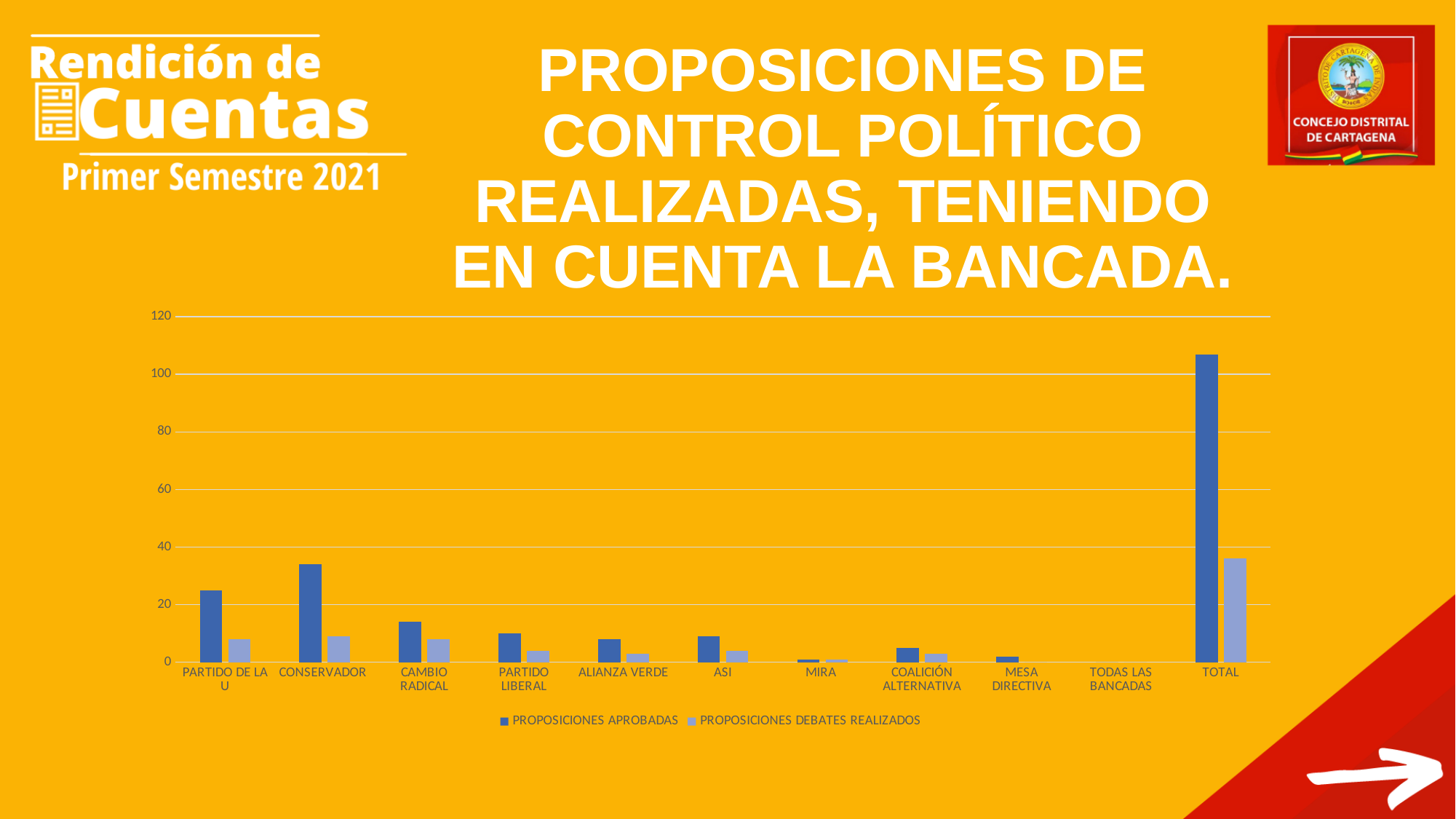

# PROPOSICIONES DE CONTROL POLÍTICO REALIZADAS, TENIENDO EN CUENTA LA BANCADA.

### Chart

| Category | PROPOSICIONES APROBADAS | PROPOSICIONES DEBATES REALIZADOS |
|---|---|---|
| PARTIDO DE LA U | 25.0 | 8.0 |
| CONSERVADOR  | 34.0 | 9.0 |
| CAMBIO RADICAL | 14.0 | 8.0 |
| PARTIDO LIBERAL | 10.0 | 4.0 |
| ALIANZA VERDE | 8.0 | 3.0 |
| ASI | 9.0 | 4.0 |
| MIRA  | 1.0 | 1.0 |
| COALICIÓN ALTERNATIVA | 5.0 | 3.0 |
| MESA DIRECTIVA | 2.0 | 0.0 |
| TODAS LAS BANCADAS | 0.0 | 0.0 |
| TOTAL | 107.0 | 36.0 |